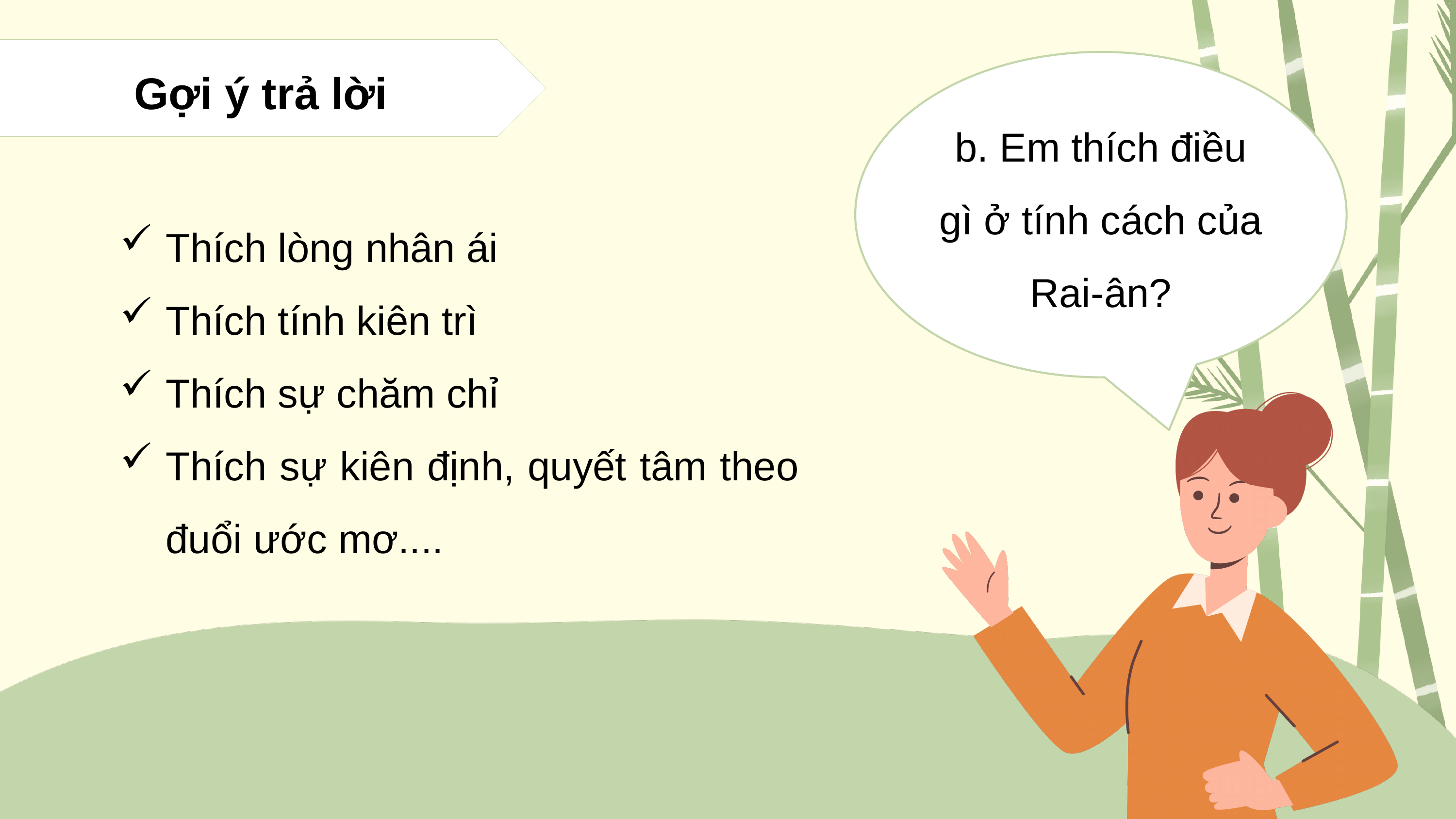

Gợi ý trả lời
b. Em thích điều gì ở tính cách của Rai-ân?
Thích lòng nhân ái
Thích tính kiên trì
Thích sự chăm chỉ
Thích sự kiên định, quyết tâm theo đuổi ước mơ....